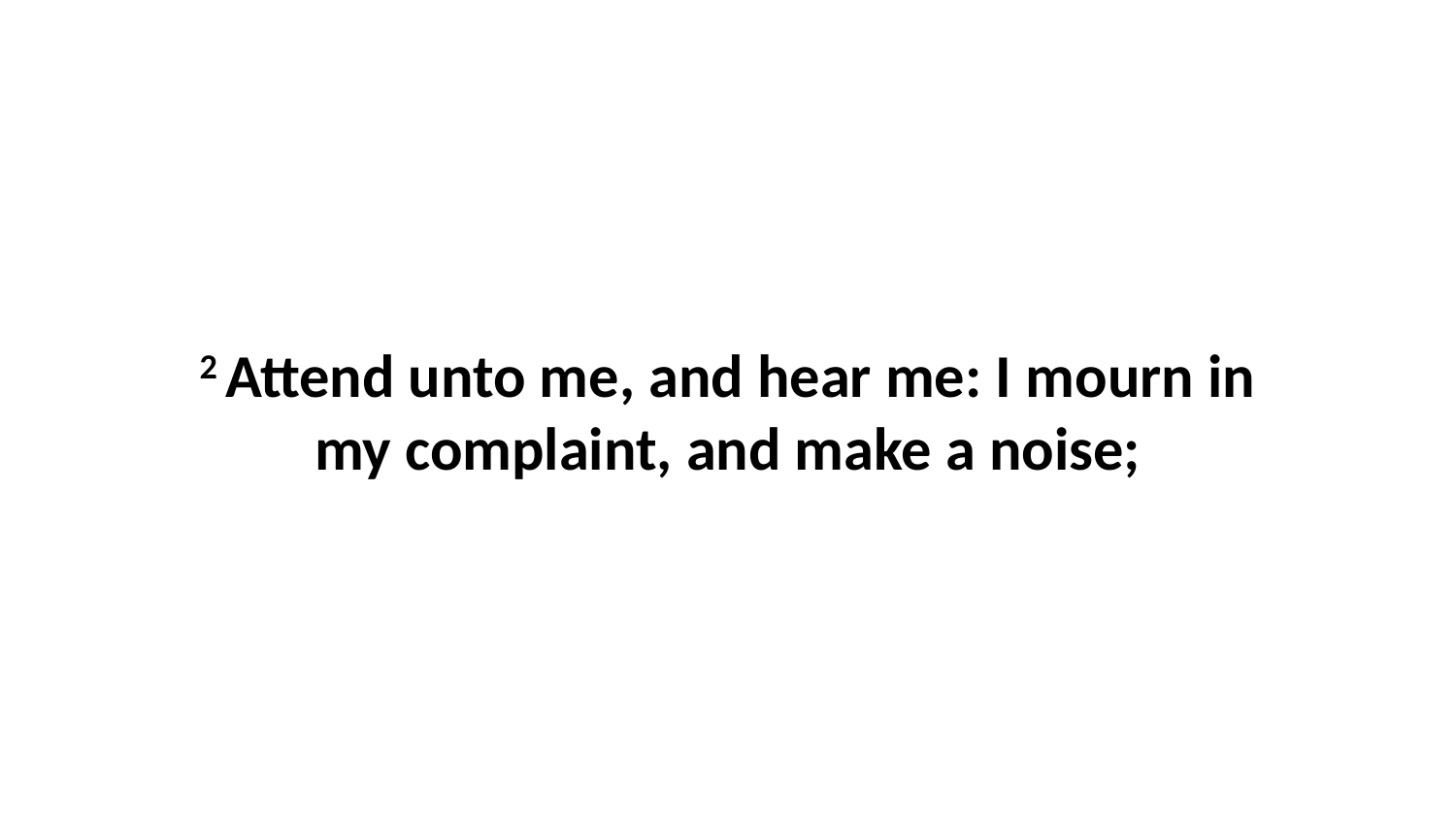

2 Attend unto me, and hear me: I mourn in my complaint, and make a noise;